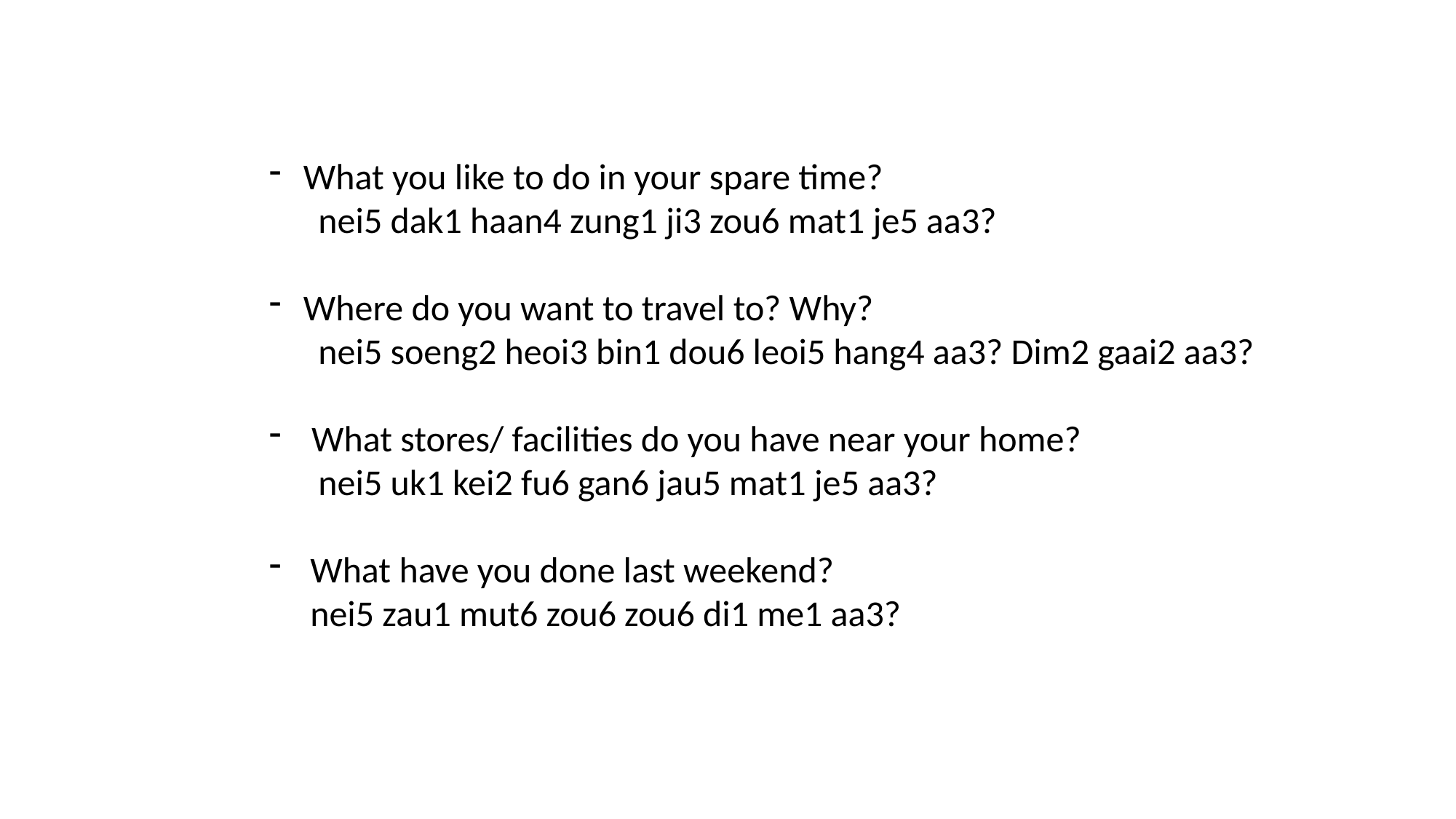

What you like to do in your spare time?
      nei5 dak1 haan4 zung1 ji3 zou6 mat1 je5 aa3?

Where do you want to travel to? Why?
      nei5 soeng2 heoi3 bin1 dou6 leoi5 hang4 aa3? Dim2 gaai2 aa3?

 What stores/ facilities do you have near your home?
      nei5 uk1 kei2 fu6 gan6 jau5 mat1 je5 aa3?

What have you done last weekend?
     nei5 zau1 mut6 zou6 zou6 di1 me1 aa3?